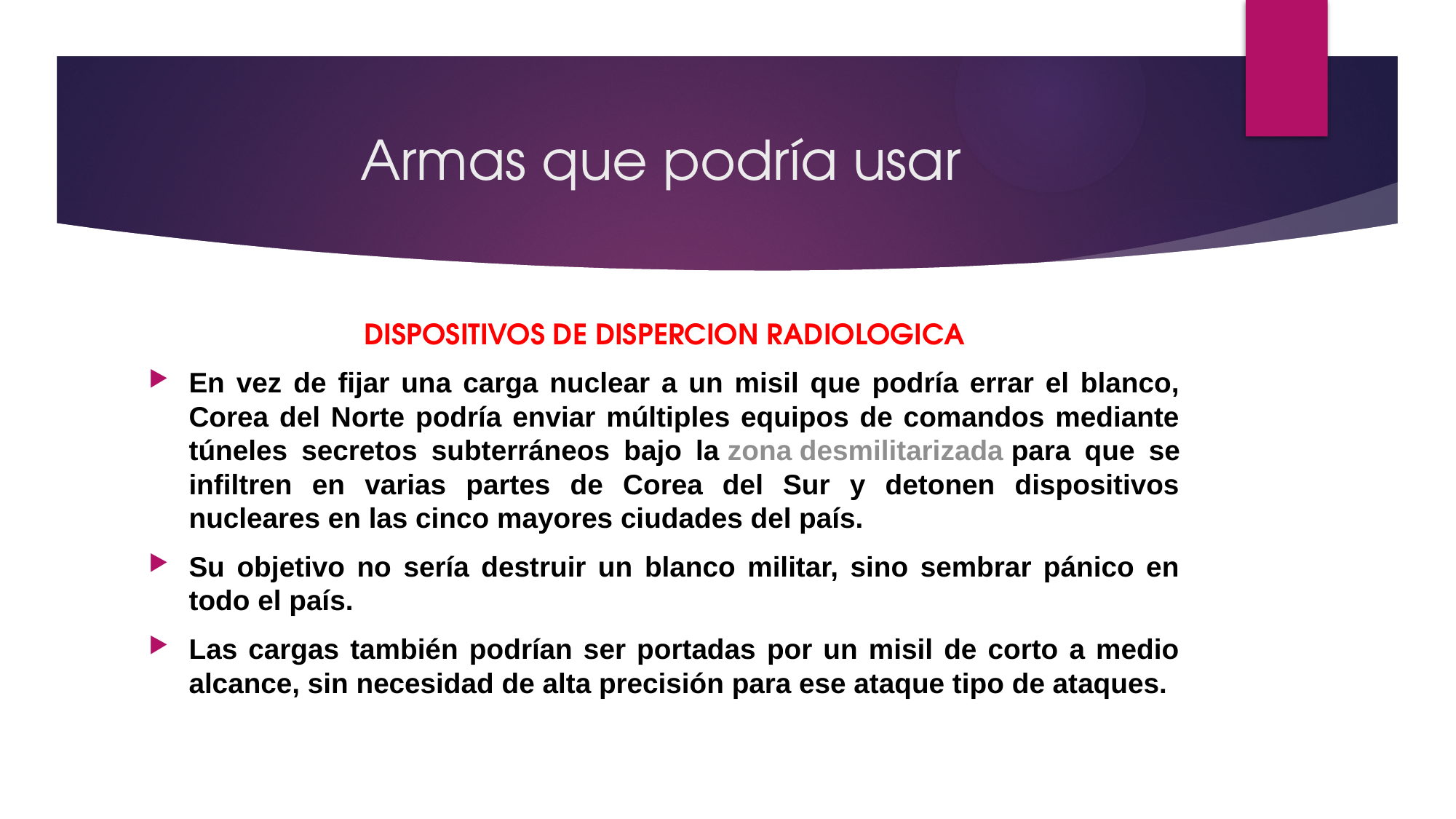

# Armas que podría usar
DISPOSITIVOS DE DISPERCION RADIOLOGICA
En vez de fijar una carga nuclear a un misil que podría errar el blanco, Corea del Norte podría enviar múltiples equipos de comandos mediante túneles secretos subterráneos bajo la zona desmilitarizada para que se infiltren en varias partes de Corea del Sur y detonen dispositivos nucleares en las cinco mayores ciudades del país.
Su objetivo no sería destruir un blanco militar, sino sembrar pánico en todo el país.
Las cargas también podrían ser portadas por un misil de corto a medio alcance, sin necesidad de alta precisión para ese ataque tipo de ataques.